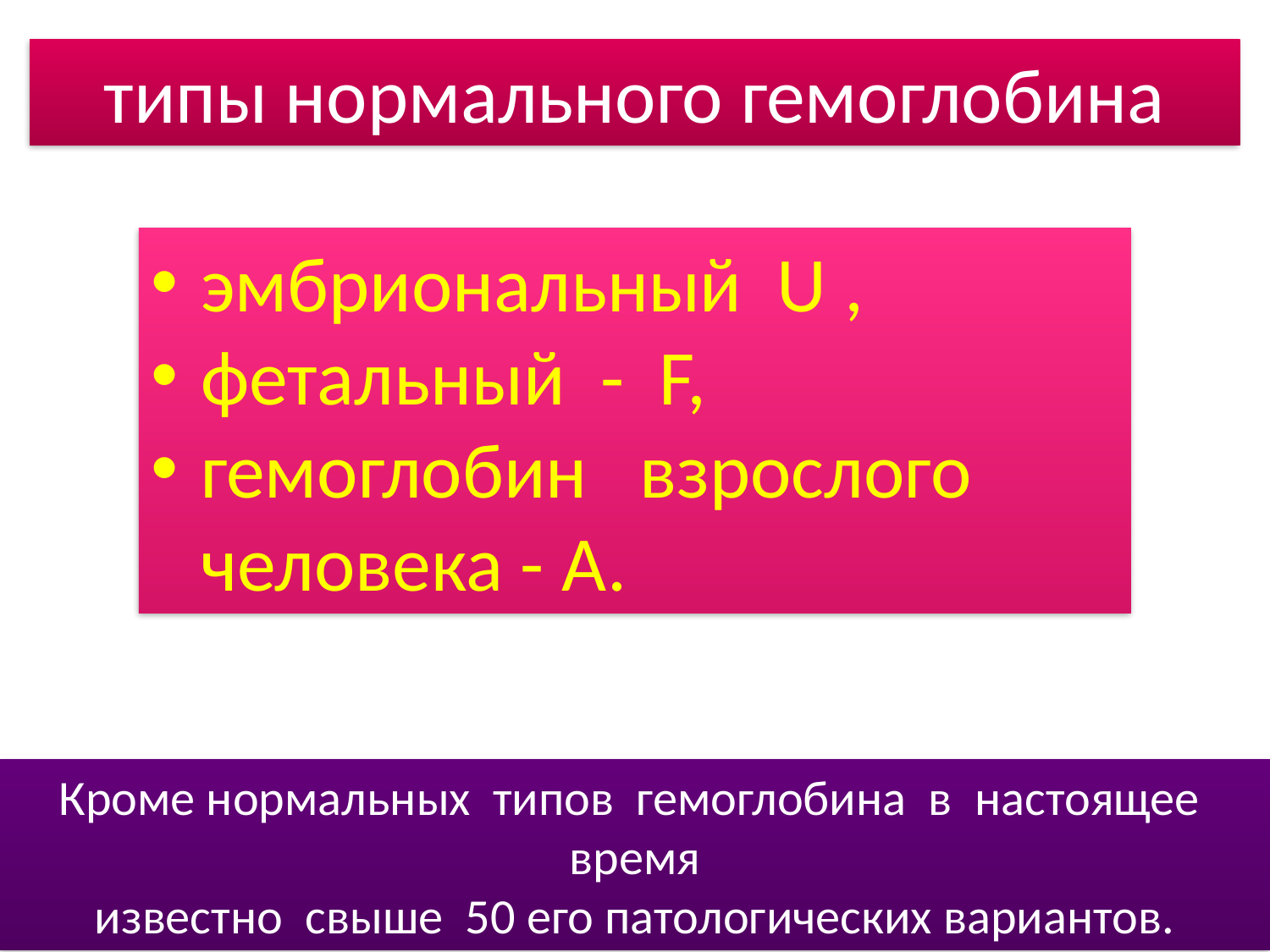

типы нормального гемоглобина
эмбриональный  U ,
фетальный  -  F,
гемоглобин   взрослого  человека - А.
Кроме нормальных  типов  гемоглобина  в  настоящее  время
известно  свыше  50 его патологических вариантов.